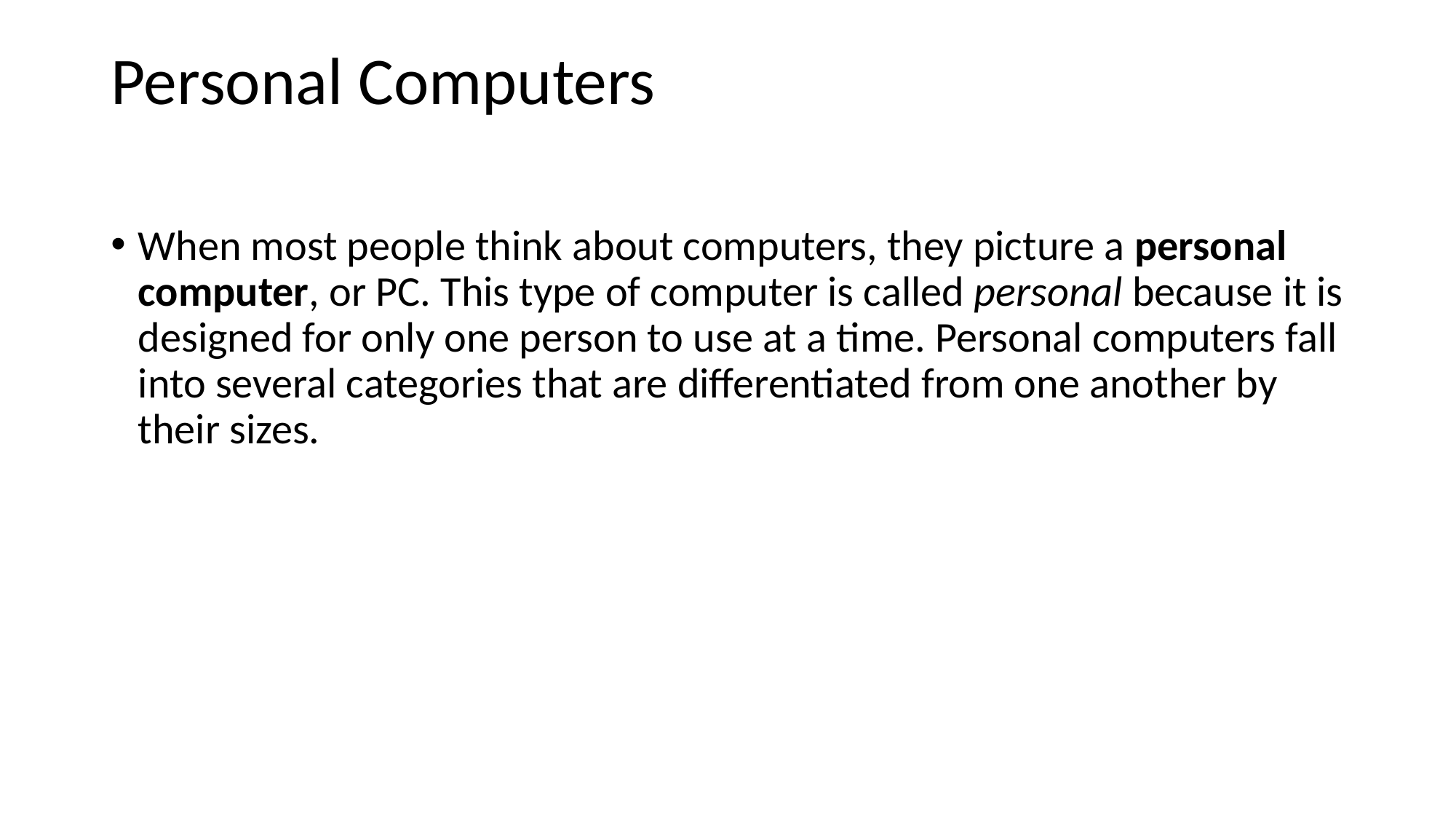

# Personal Computers
When most people think about computers, they picture a personal computer, or PC. This type of computer is called personal because it is designed for only one person to use at a time. Personal computers fall into several categories that are differentiated from one another by their sizes.